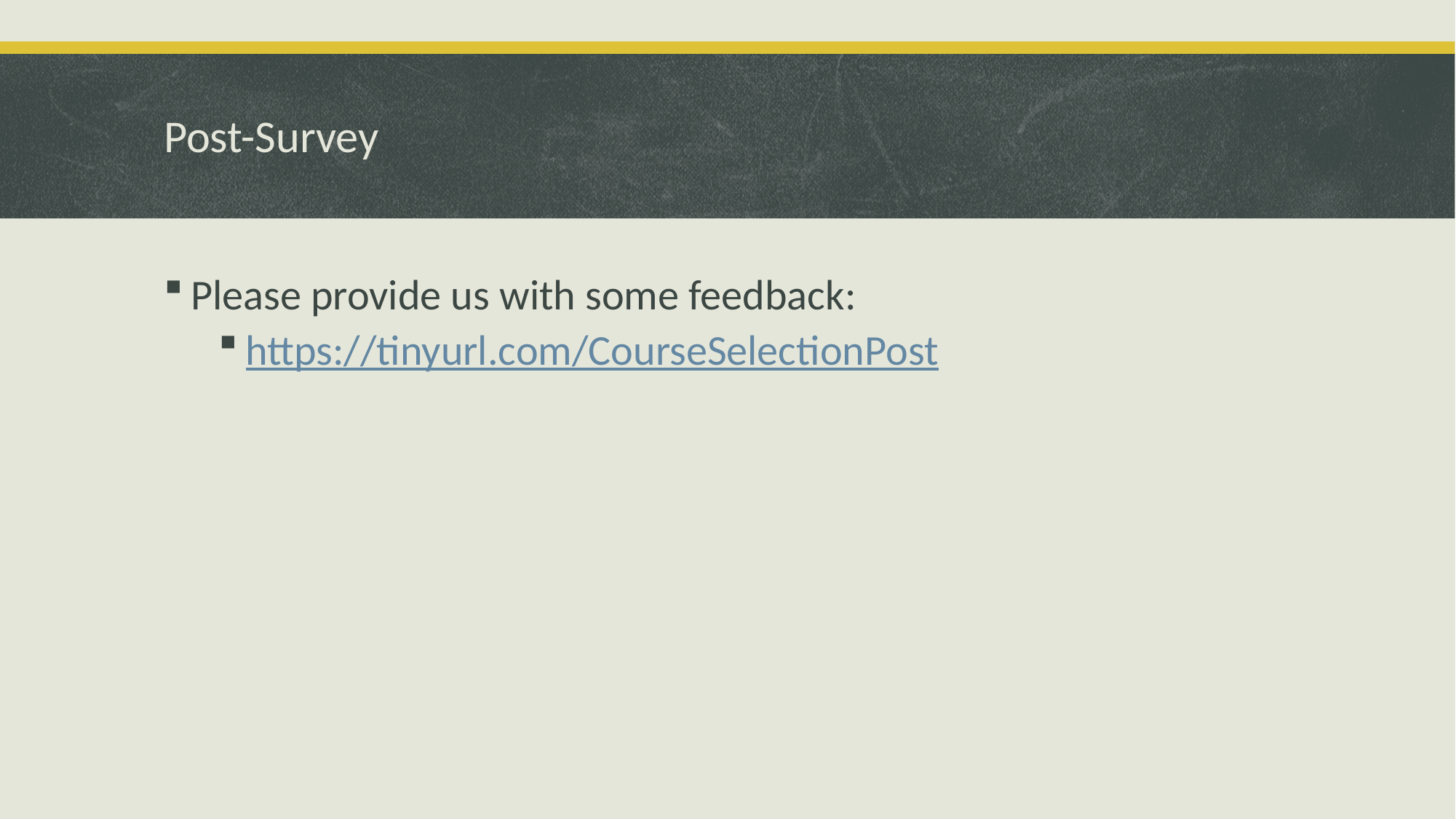

# Post-Survey
Please provide us with some feedback:
https://tinyurl.com/CourseSelectionPost